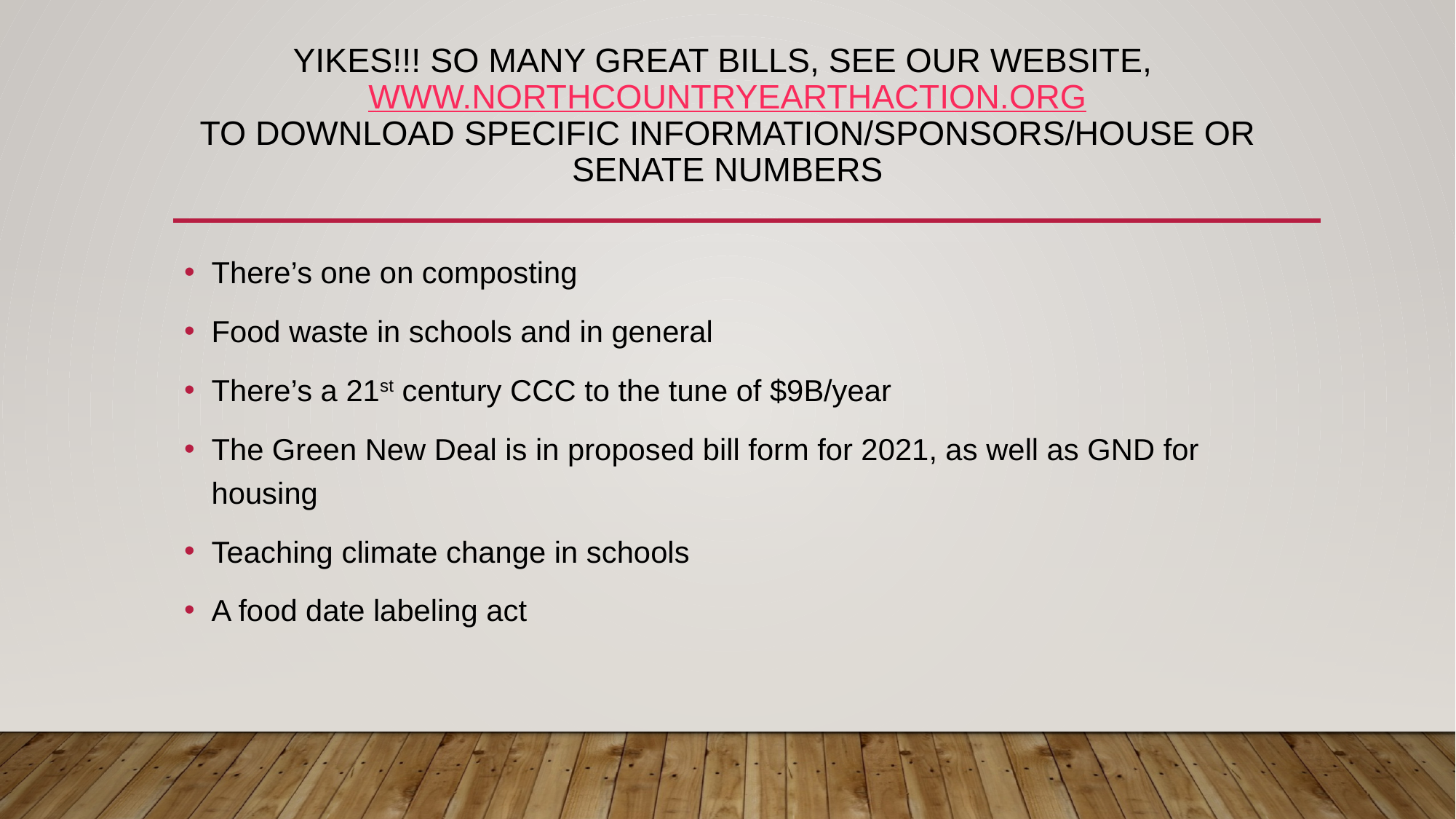

# Yikes!!! So Many Great bills, see our website, www.northcountryearthaction.org to download specific information/sponsors/house or senate numbers
There’s one on composting
Food waste in schools and in general
There’s a 21st century CCC to the tune of $9B/year
The Green New Deal is in proposed bill form for 2021, as well as GND for housing
Teaching climate change in schools
A food date labeling act